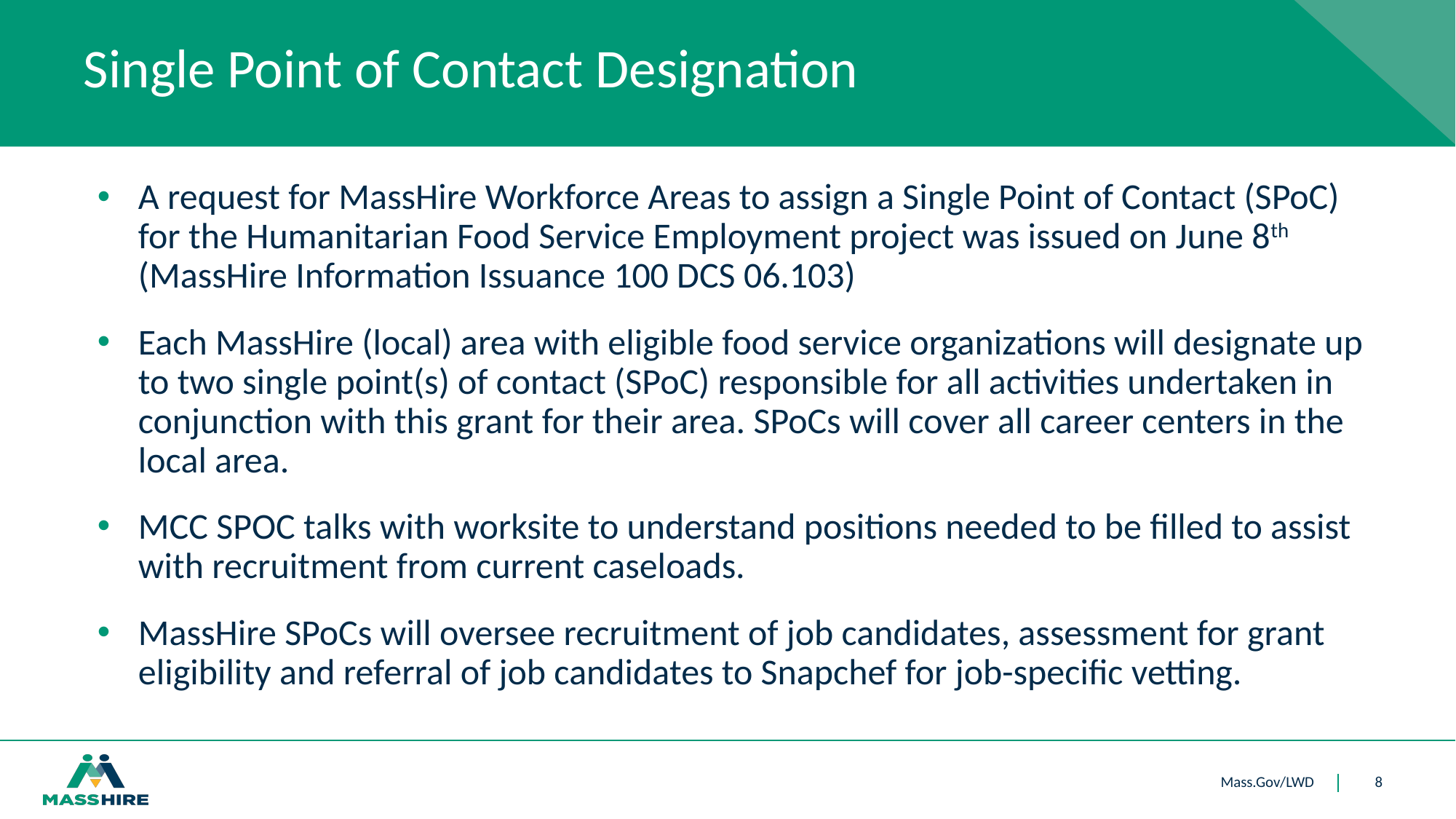

# Single Point of Contact Designation
A request for MassHire Workforce Areas to assign a Single Point of Contact (SPoC) for the Humanitarian Food Service Employment project was issued on June 8th (MassHire Information Issuance 100 DCS 06.103)
Each MassHire (local) area with eligible food service organizations will designate up to two single point(s) of contact (SPoC) responsible for all activities undertaken in conjunction with this grant for their area. SPoCs will cover all career centers in the local area.
MCC SPOC talks with worksite to understand positions needed to be filled to assist with recruitment from current caseloads.
MassHire SPoCs will oversee recruitment of job candidates, assessment for grant eligibility and referral of job candidates to Snapchef for job-specific vetting.

8